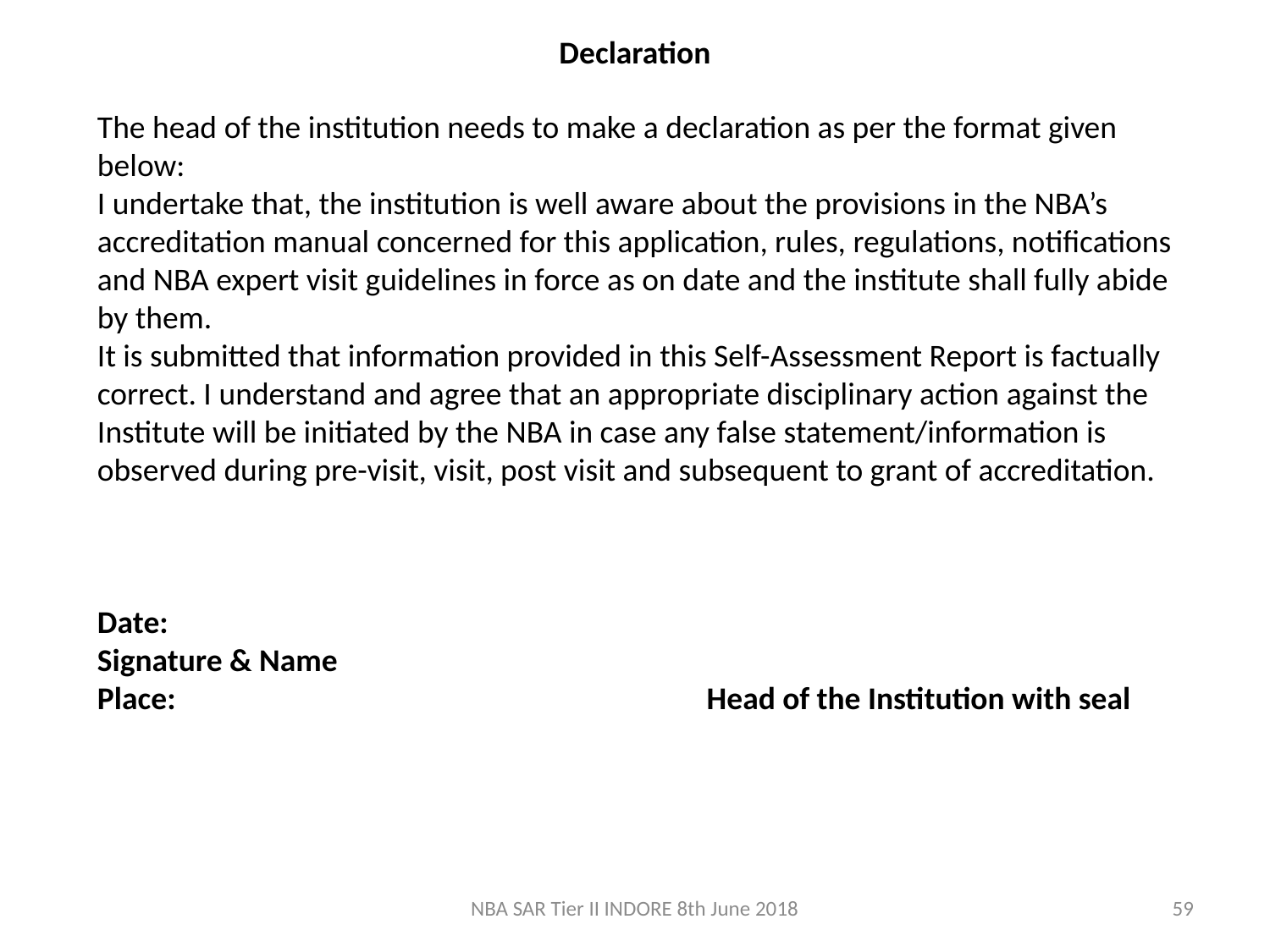

Declaration
The head of the institution needs to make a declaration as per the format given below:
I undertake that, the institution is well aware about the provisions in the NBA’s accreditation manual concerned for this application, rules, regulations, notifications and NBA expert visit guidelines in force as on date and the institute shall fully abide by them.
It is submitted that information provided in this Self-Assessment Report is factually correct. I understand and agree that an appropriate disciplinary action against the Institute will be initiated by the NBA in case any false statement/information is observed during pre-visit, visit, post visit and subsequent to grant of accreditation.

Date:                            						 Signature & Name
Place:                                                                          Head of the Institution with seal

NBA SAR Tier II INDORE 8th June 2018
59